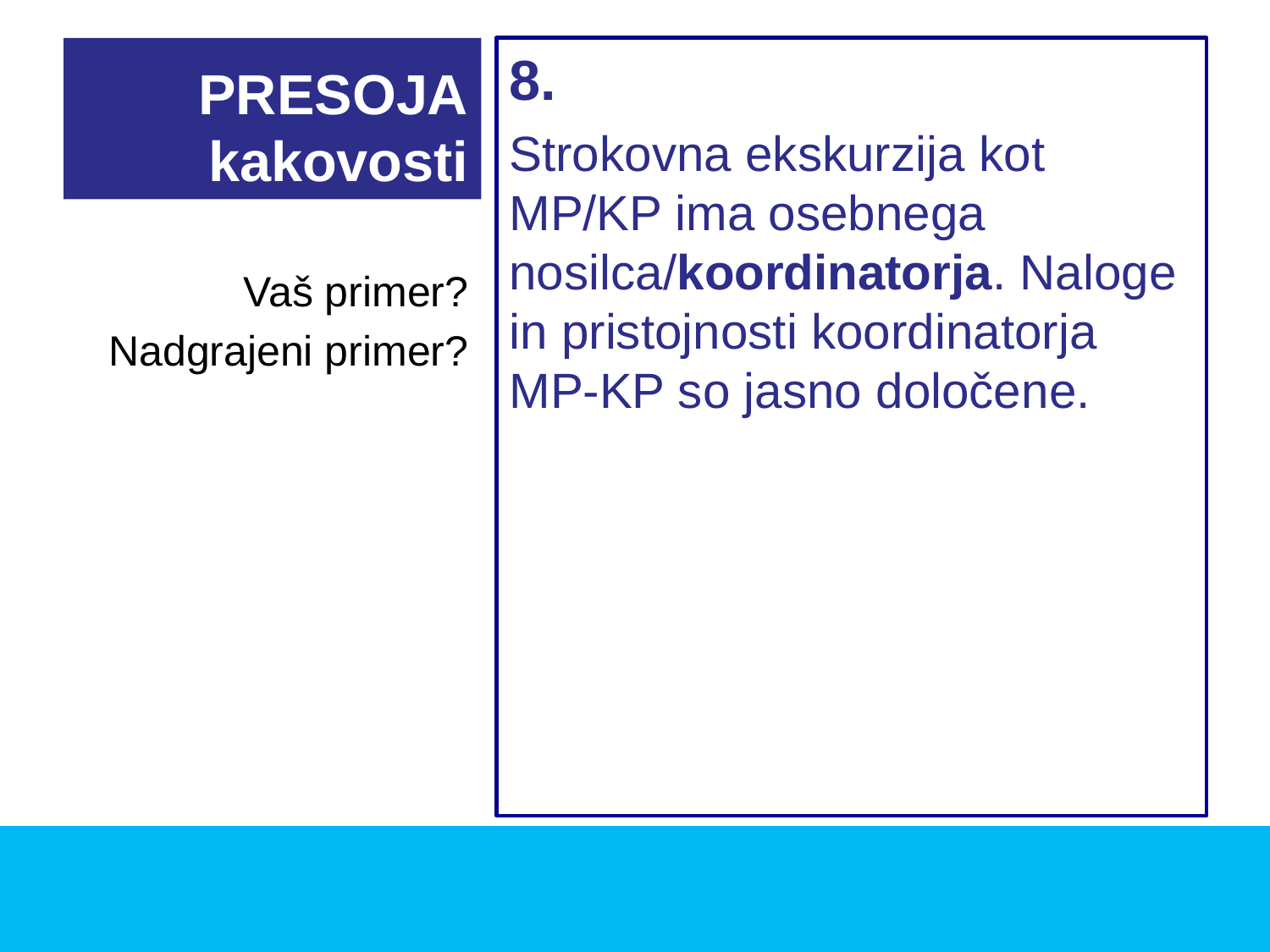

# PRESOJA kakovosti
8.
Strokovna ekskurzija kot MP/KP ima osebnega nosilca/koordinatorja. Naloge in pristojnosti koordinatorja MP-KP so jasno določene.

Vaš primer?
Nadgrajeni primer?